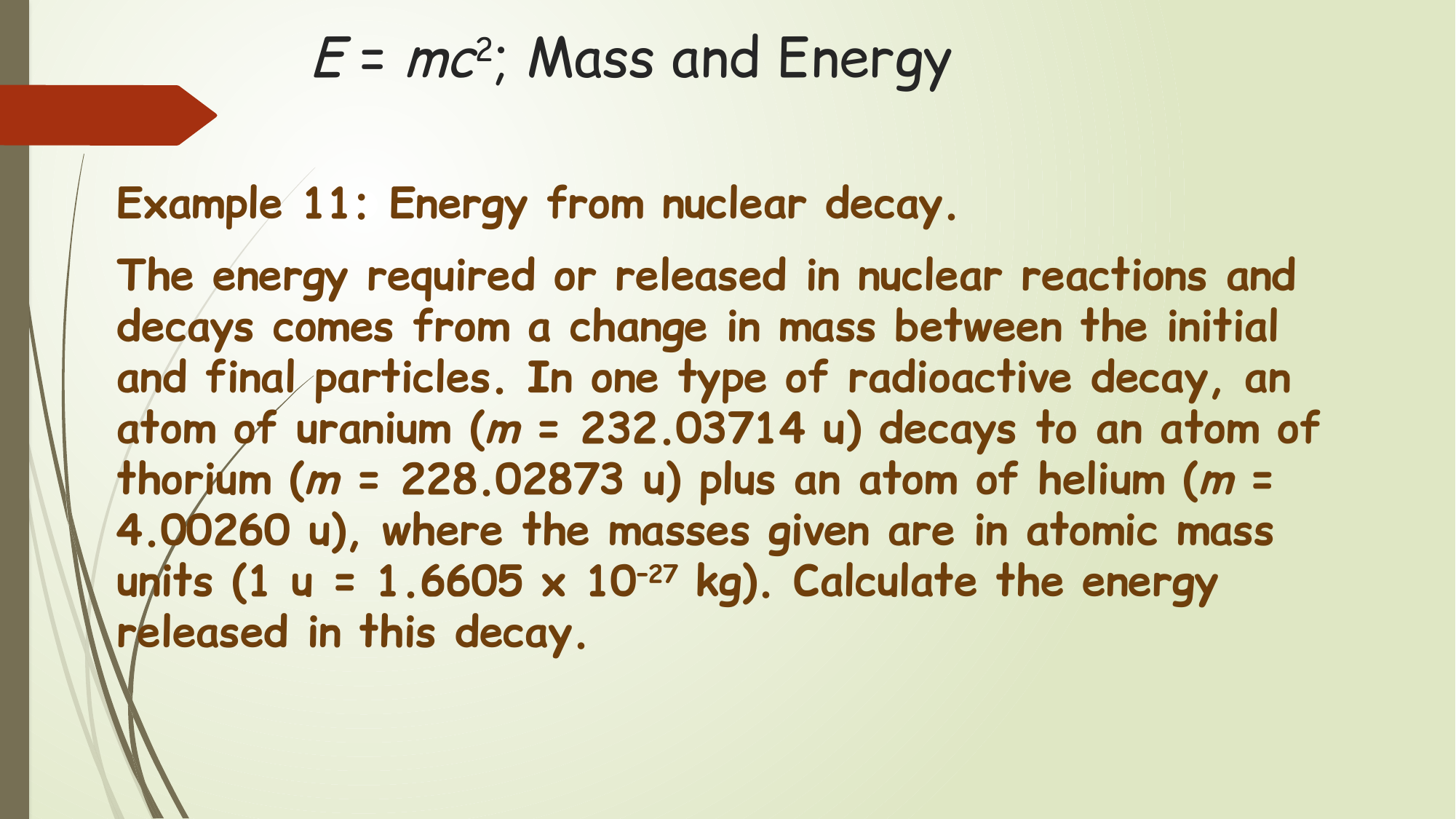

# E = mc2; Mass and Energy
Example 11: Energy from nuclear decay.
The energy required or released in nuclear reactions and decays comes from a change in mass between the initial and final particles. In one type of radioactive decay, an atom of uranium (m = 232.03714 u) decays to an atom of thorium (m = 228.02873 u) plus an atom of helium (m = 4.00260 u), where the masses given are in atomic mass units (1 u = 1.6605 x 10–27 kg). Calculate the energy released in this decay.